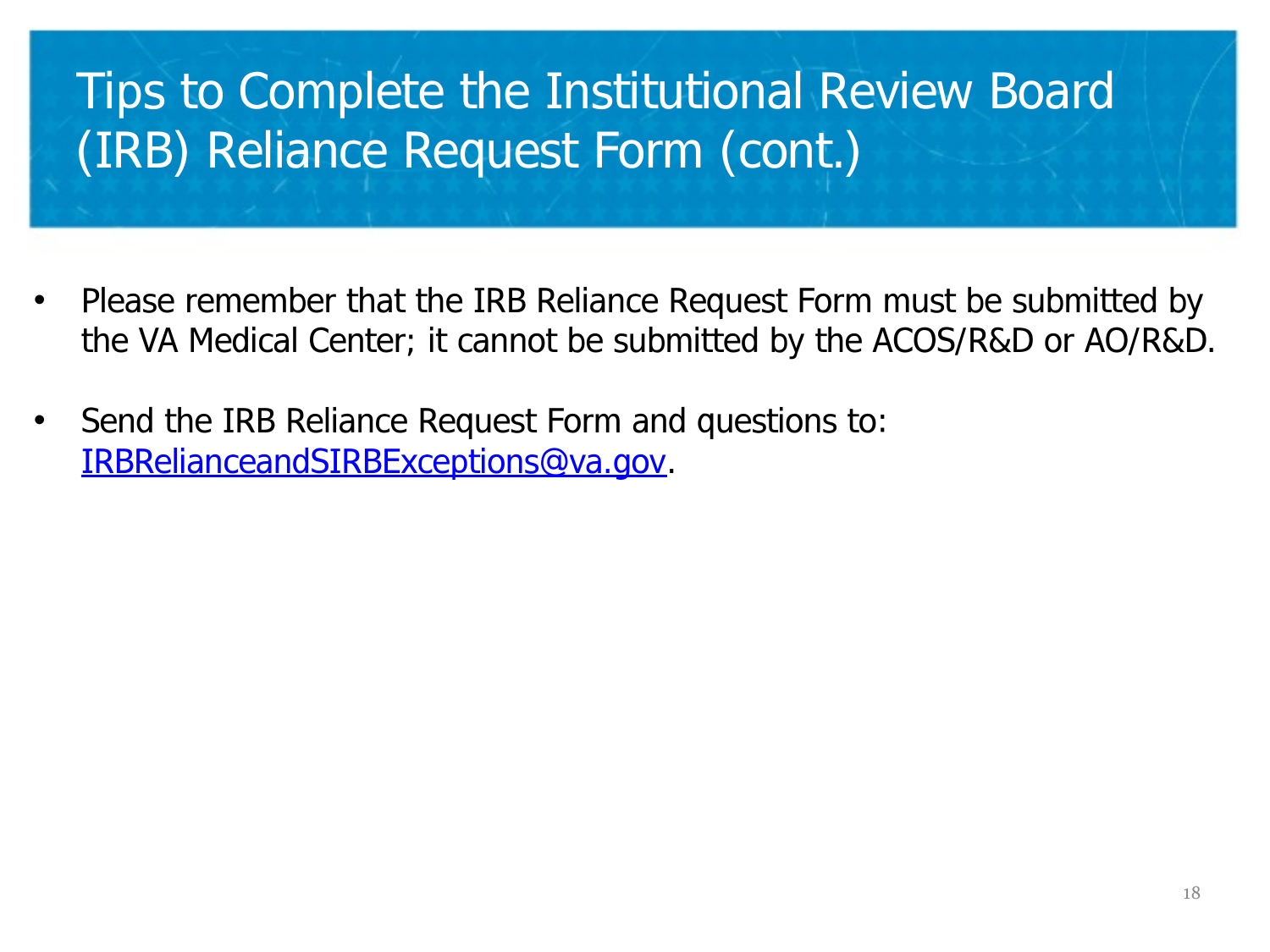

# Tips to Complete the Institutional Review Board (IRB) Reliance Request Form (cont.)

Please remember that the IRB Reliance Request Form must be submitted by the VA Medical Center; it cannot be submitted by the ACOS/R&D or AO/R&D.

Send the IRB Reliance Request Form and questions to: IRBRelianceandSIRBExceptions@va.gov.